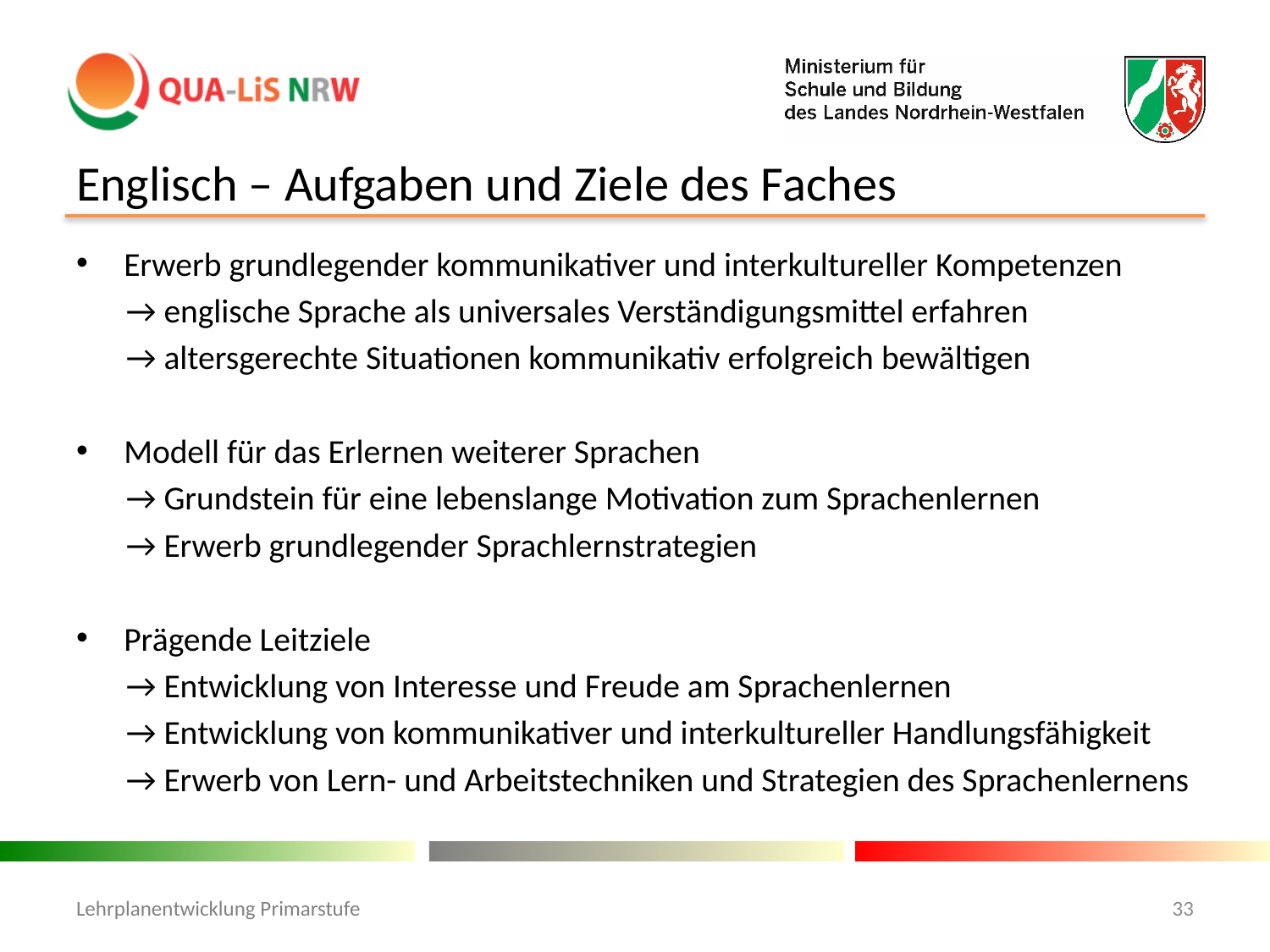

# Englisch – Aufgaben und Ziele des Faches
Erwerb grundlegender kommunikativer und interkultureller Kompetenzen
→ englische Sprache als universales Verständigungsmittel erfahren
→ altersgerechte Situationen kommunikativ erfolgreich bewältigen

Modell für das Erlernen weiterer Sprachen
→ Grundstein für eine lebenslange Motivation zum Sprachenlernen
→ Erwerb grundlegender Sprachlernstrategien

Prägende Leitziele
→ Entwicklung von Interesse und Freude am Sprachenlernen
→ Entwicklung von kommunikativer und interkultureller Handlungsfähigkeit
→ Erwerb von Lern- und Arbeitstechniken und Strategien des Sprachenlernens
Lehrplanentwicklung Primarstufe

33